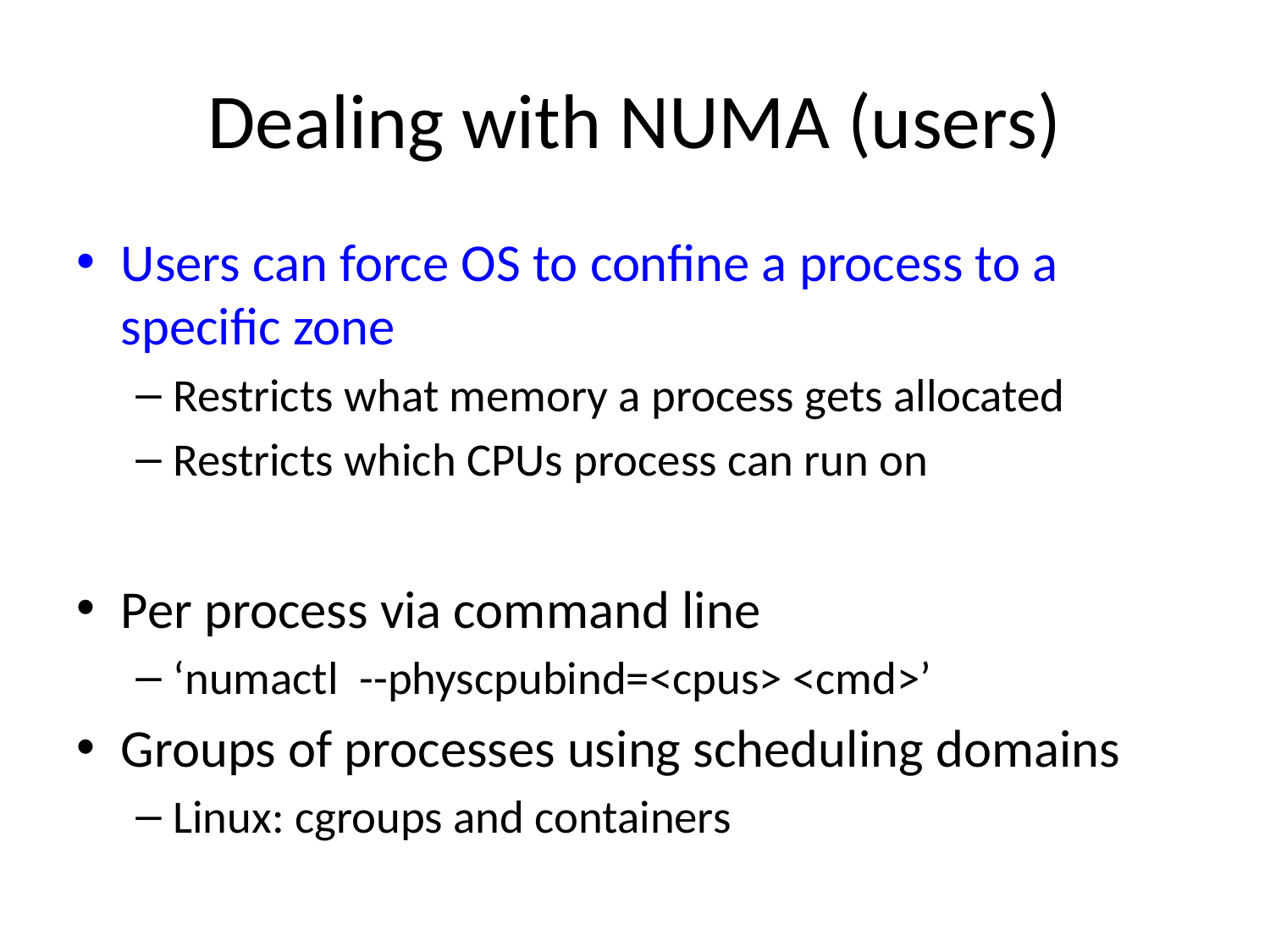

# Dealing with NUMA (users)
Users can force OS to confine a process to a specific zone
Restricts what memory a process gets allocated
Restricts which CPUs process can run on

Per process via command line
‘numactl  --physcpubind=<cpus> <cmd>’
Groups of processes using scheduling domains
Linux: cgroups and containers